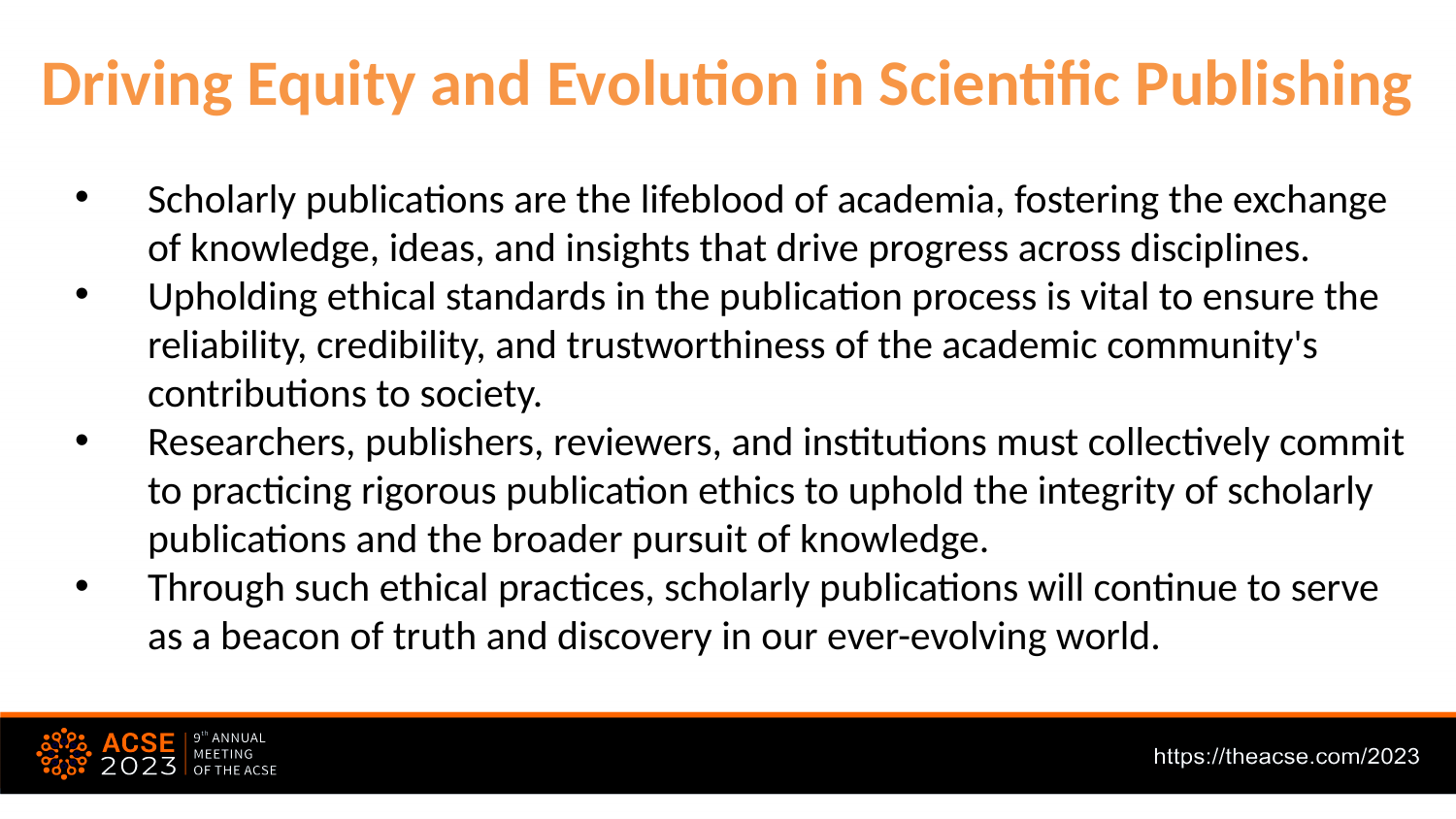

Driving Equity and Evolution in Scientific Publishing

Scholarly publications are the lifeblood of academia, fostering the exchange of knowledge, ideas, and insights that drive progress across disciplines.
Upholding ethical standards in the publication process is vital to ensure the reliability, credibility, and trustworthiness of the academic community's contributions to society.
Researchers, publishers, reviewers, and institutions must collectively commit to practicing rigorous publication ethics to uphold the integrity of scholarly publications and the broader pursuit of knowledge.
Through such ethical practices, scholarly publications will continue to serve as a beacon of truth and discovery in our ever-evolving world.